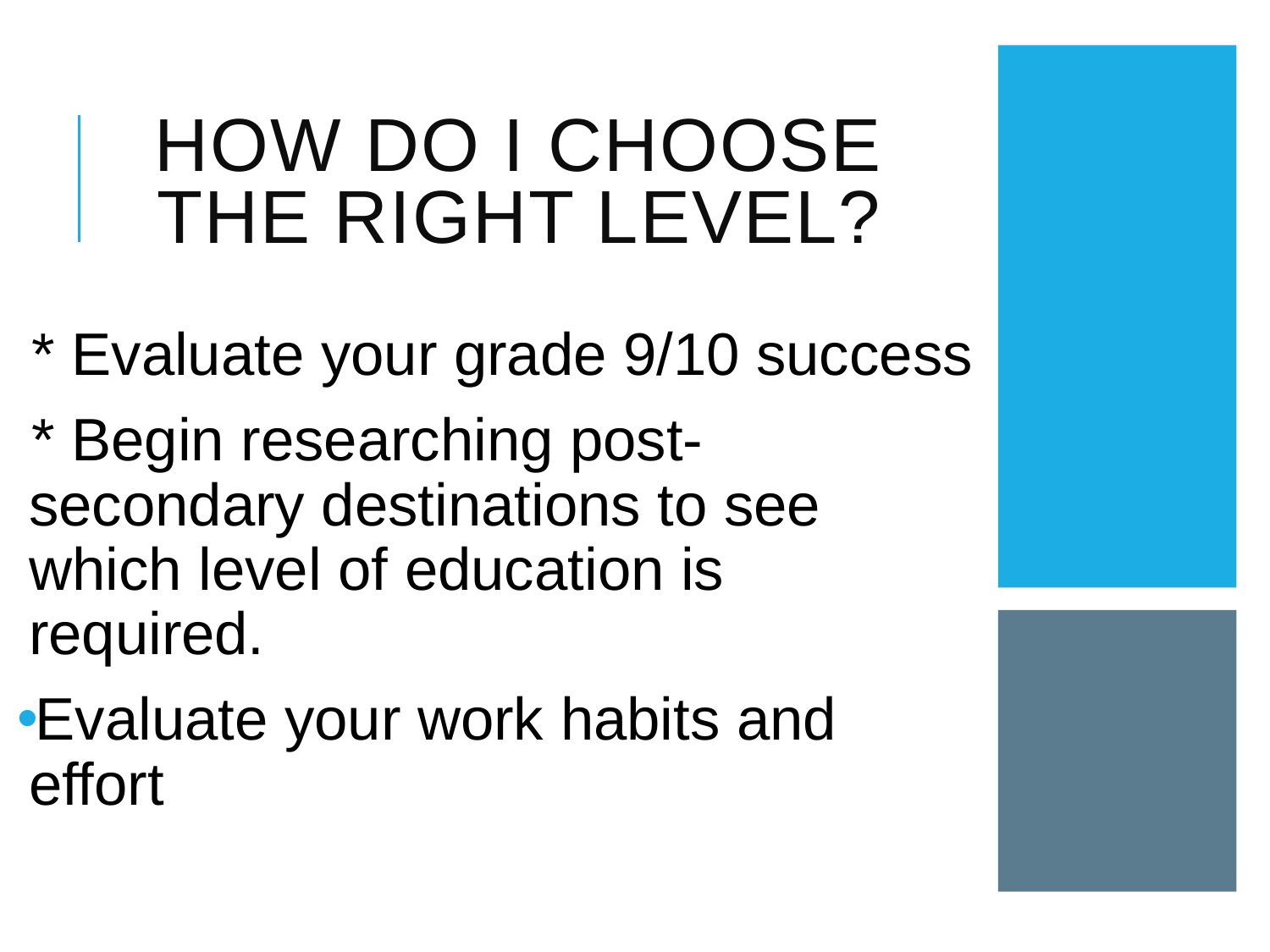

# How do I choose the right level?
* Evaluate your grade 9/10 success
* Begin researching post-secondary destinations to see which level of education is required.
Evaluate your work habits and effort